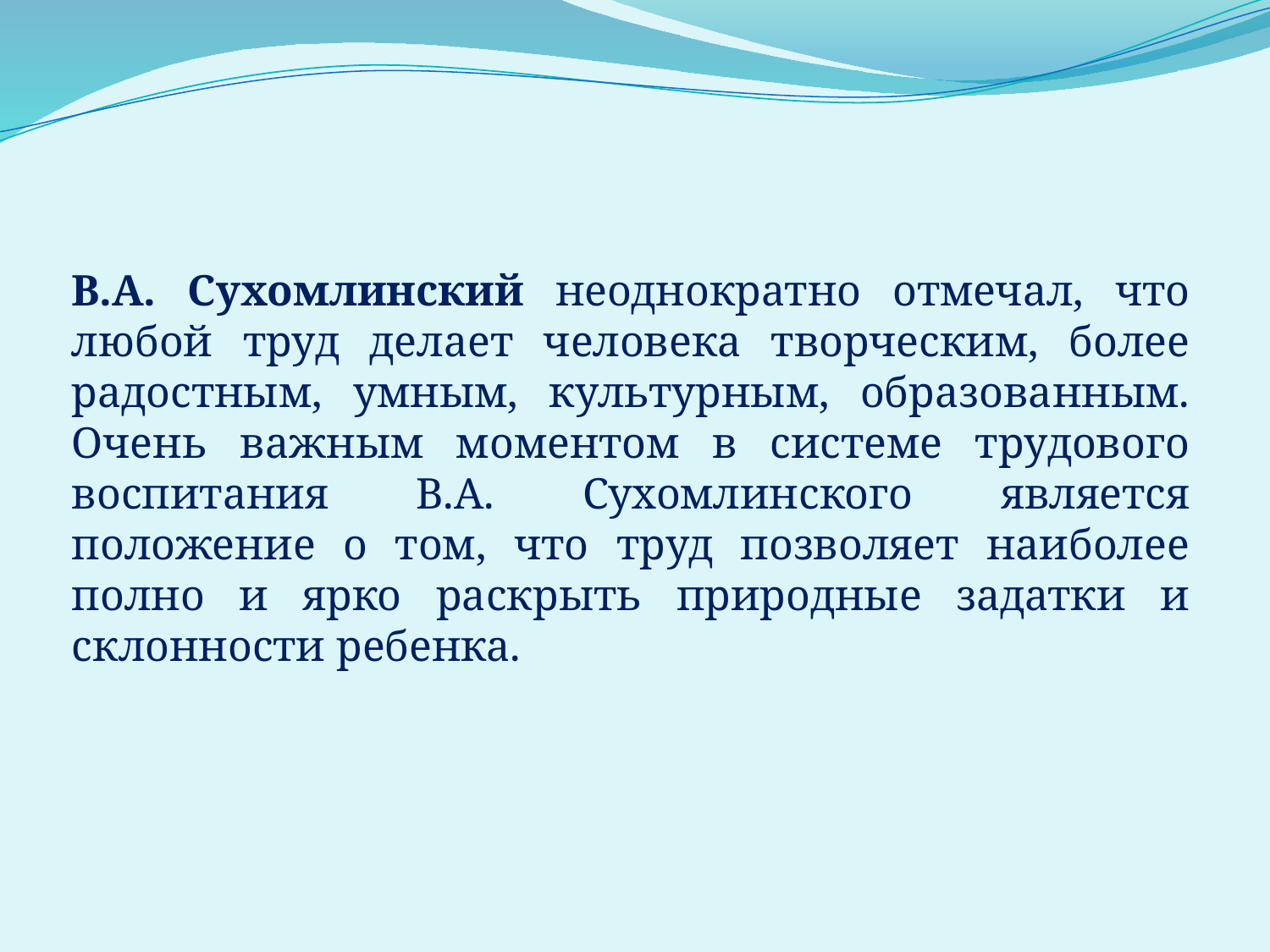

В.А. Сухомлинский неоднократно отмечал, что любой труд делает человека творческим, более радостным, умным, культурным, образованным. Очень важным моментом в системе трудового воспитания В.А. Сухомлинского является положение о том, что труд позволяет наиболее полно и ярко раскрыть природные задатки и склонности ребенка.